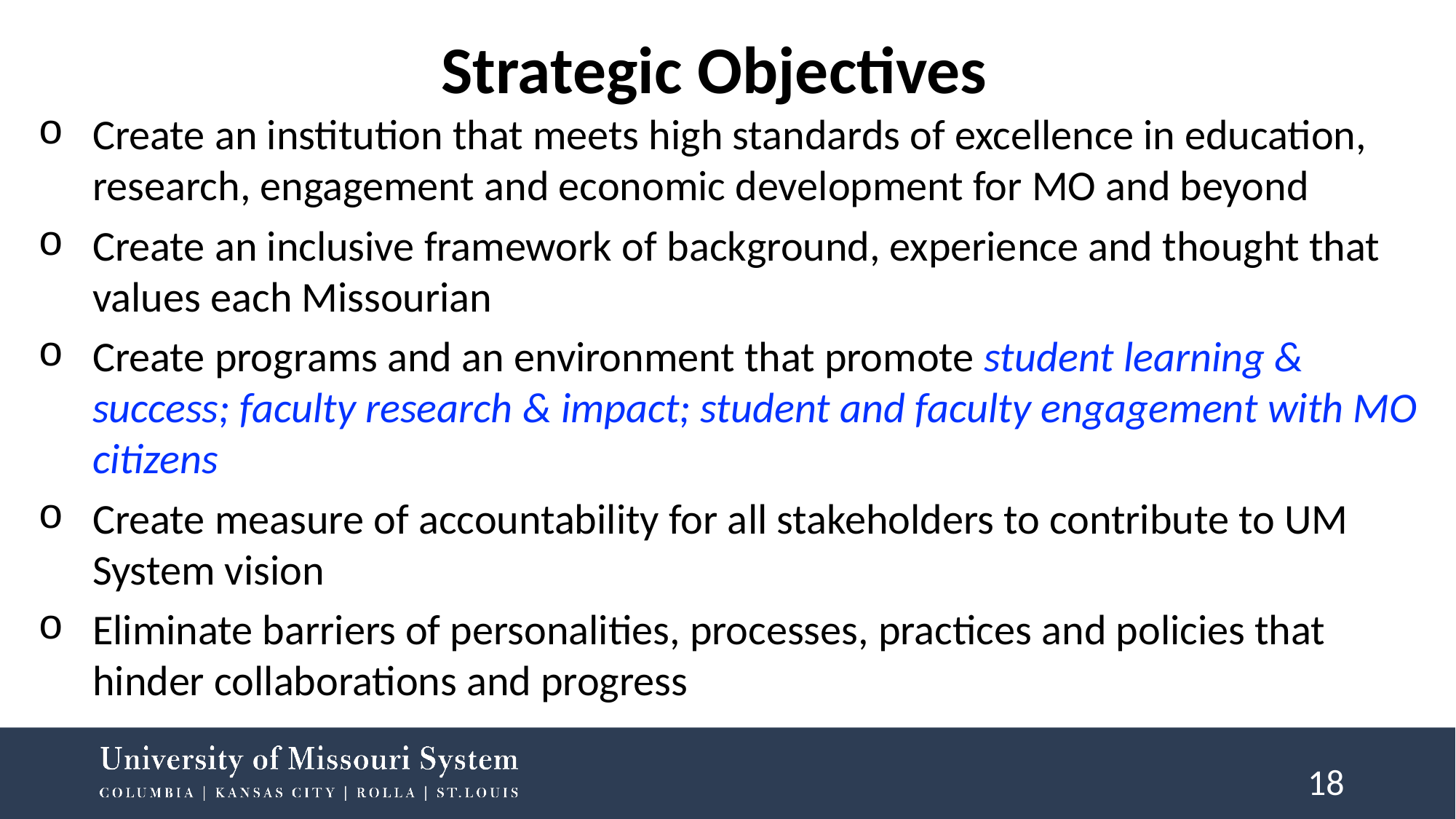

Strategic Objectives
Create an institution that meets high standards of excellence in education, research, engagement and economic development for MO and beyond
Create an inclusive framework of background, experience and thought that values each Missourian
Create programs and an environment that promote student learning & success; faculty research & impact; student and faculty engagement with MO citizens
Create measure of accountability for all stakeholders to contribute to UM System vision
Eliminate barriers of personalities, processes, practices and policies that hinder collaborations and progress
18